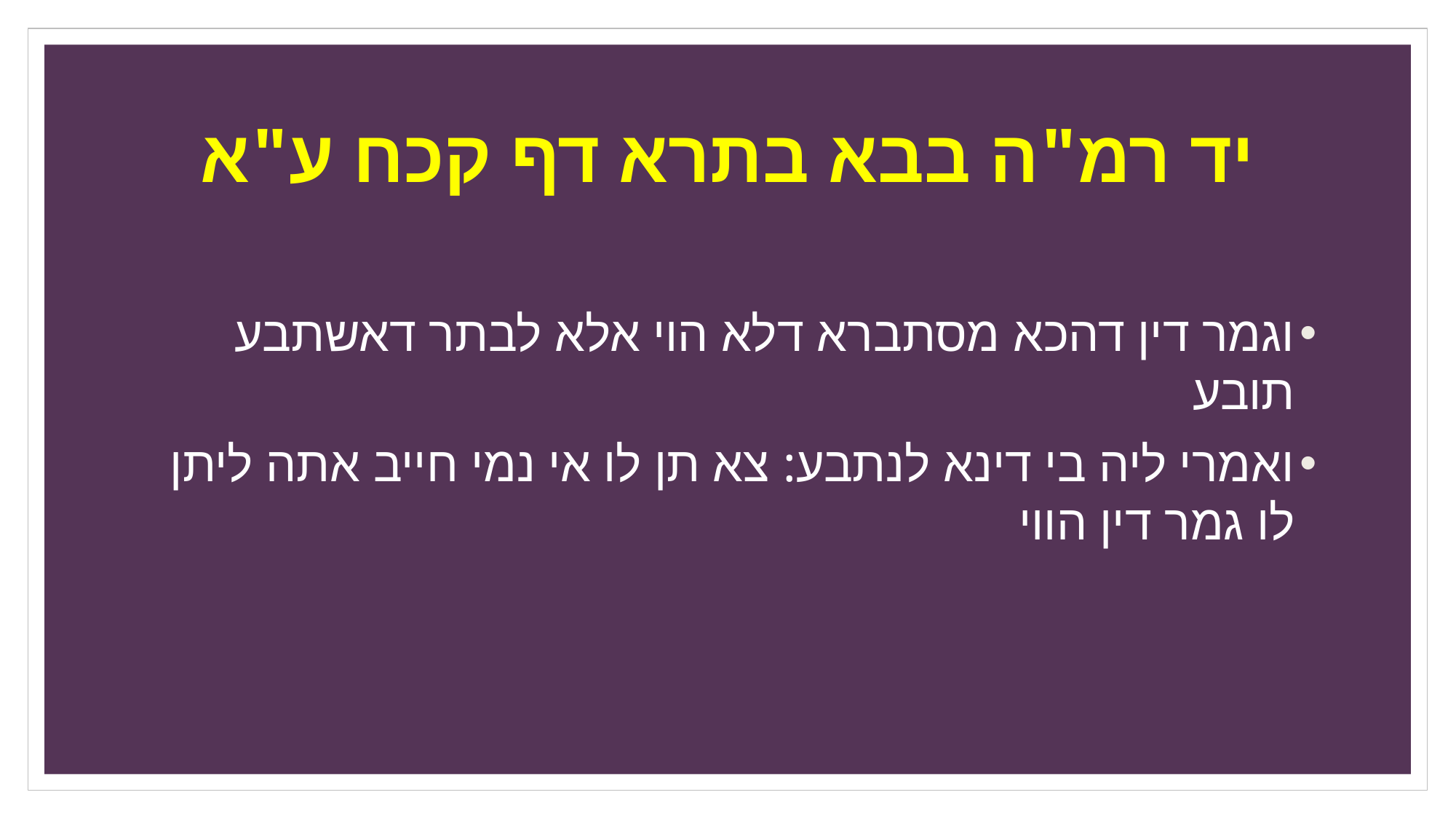

# יד רמ"ה בבא בתרא דף קכח ע"א

וגמר דין דהכא מסתברא דלא הוי אלא לבתר דאשתבע תובע
ואמרי ליה בי דינא לנתבע: צא תן לו אי נמי חייב אתה ליתן לו גמר דין הווי